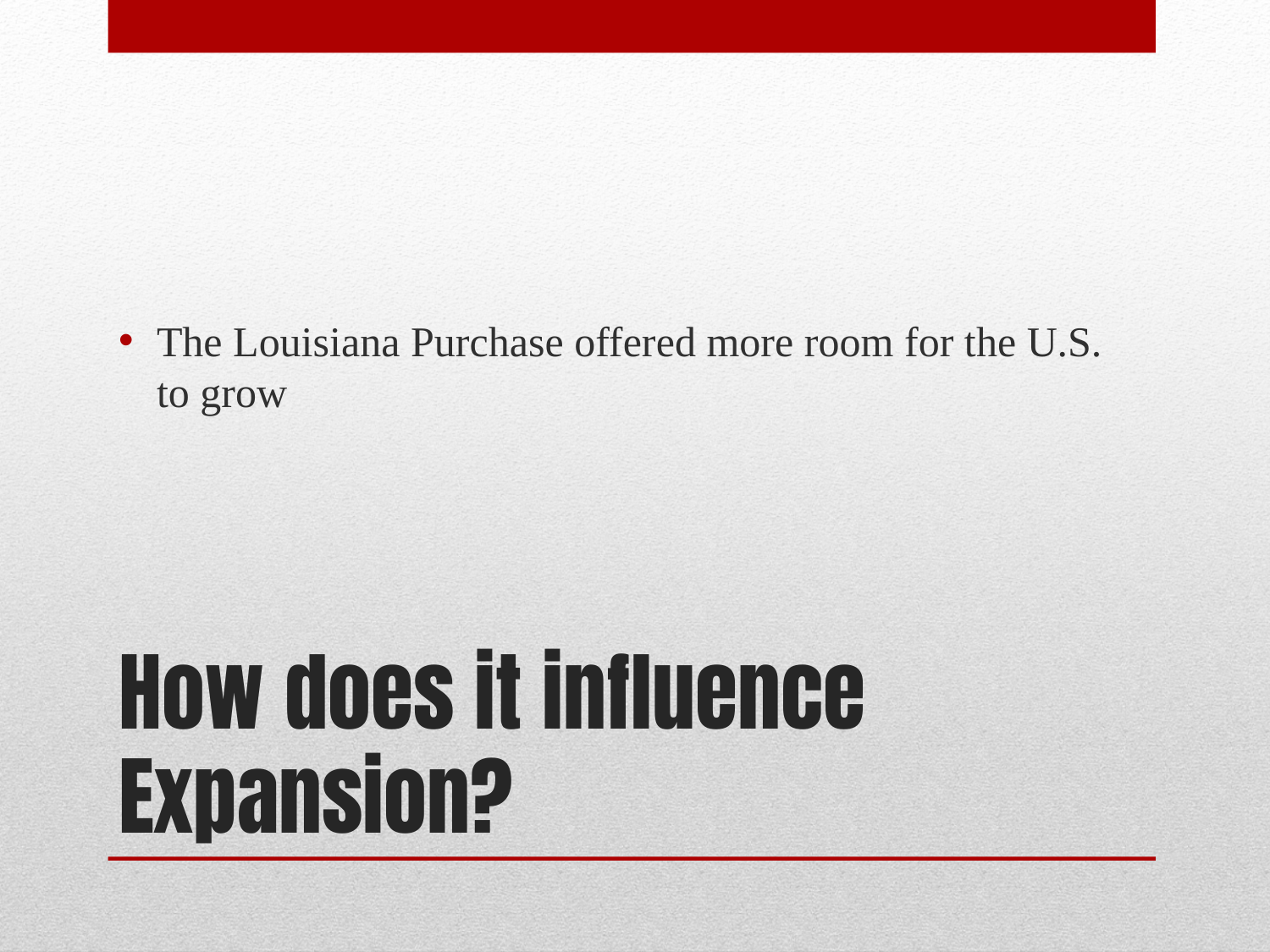

The Louisiana Purchase offered more room for the U.S. to grow
# How does it influence Expansion?